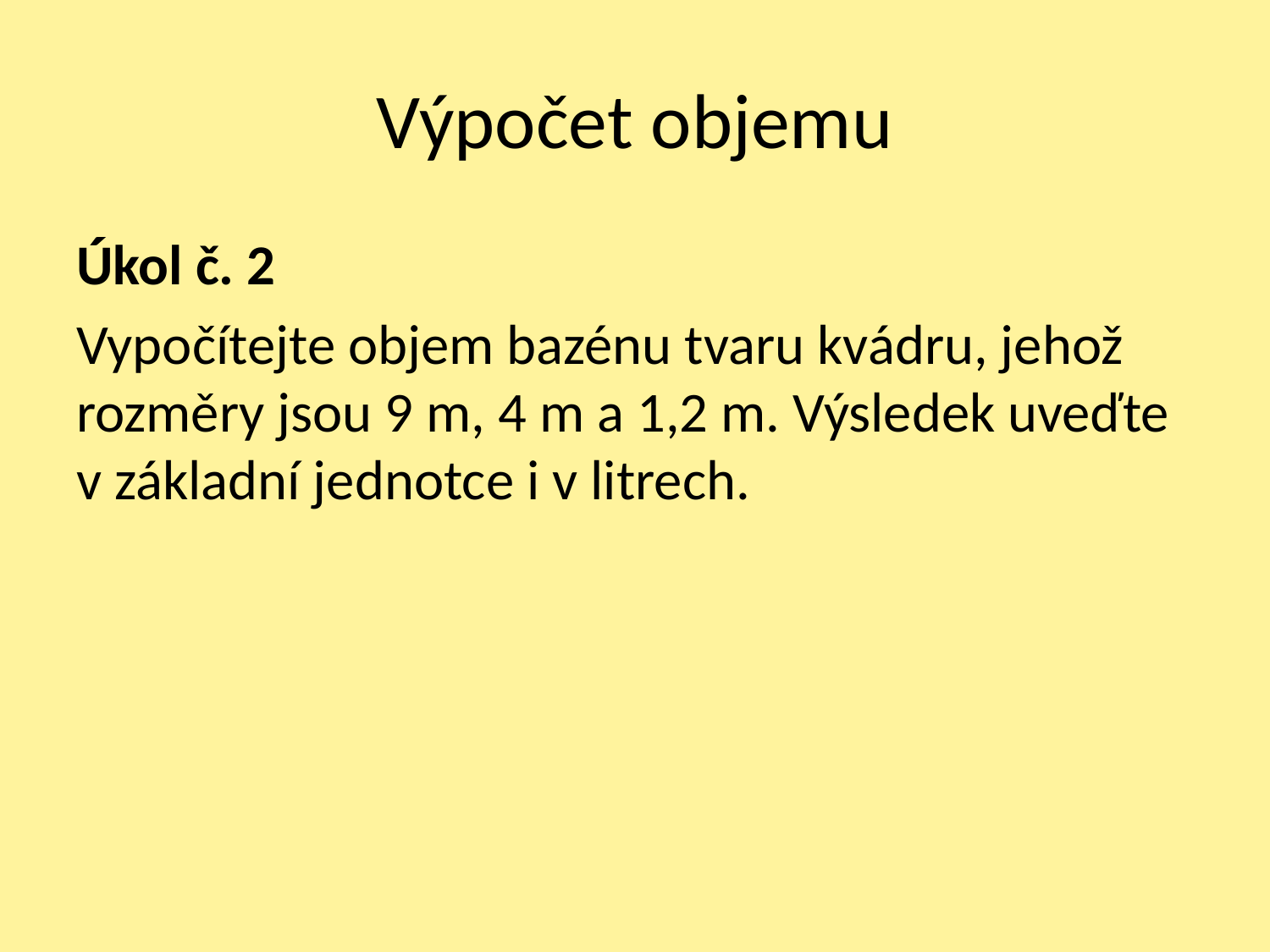

# Výpočet objemu
Úkol č. 2
Vypočítejte objem bazénu tvaru kvádru, jehož rozměry jsou 9 m, 4 m a 1,2 m. Výsledek uveďte v základní jednotce i v litrech.